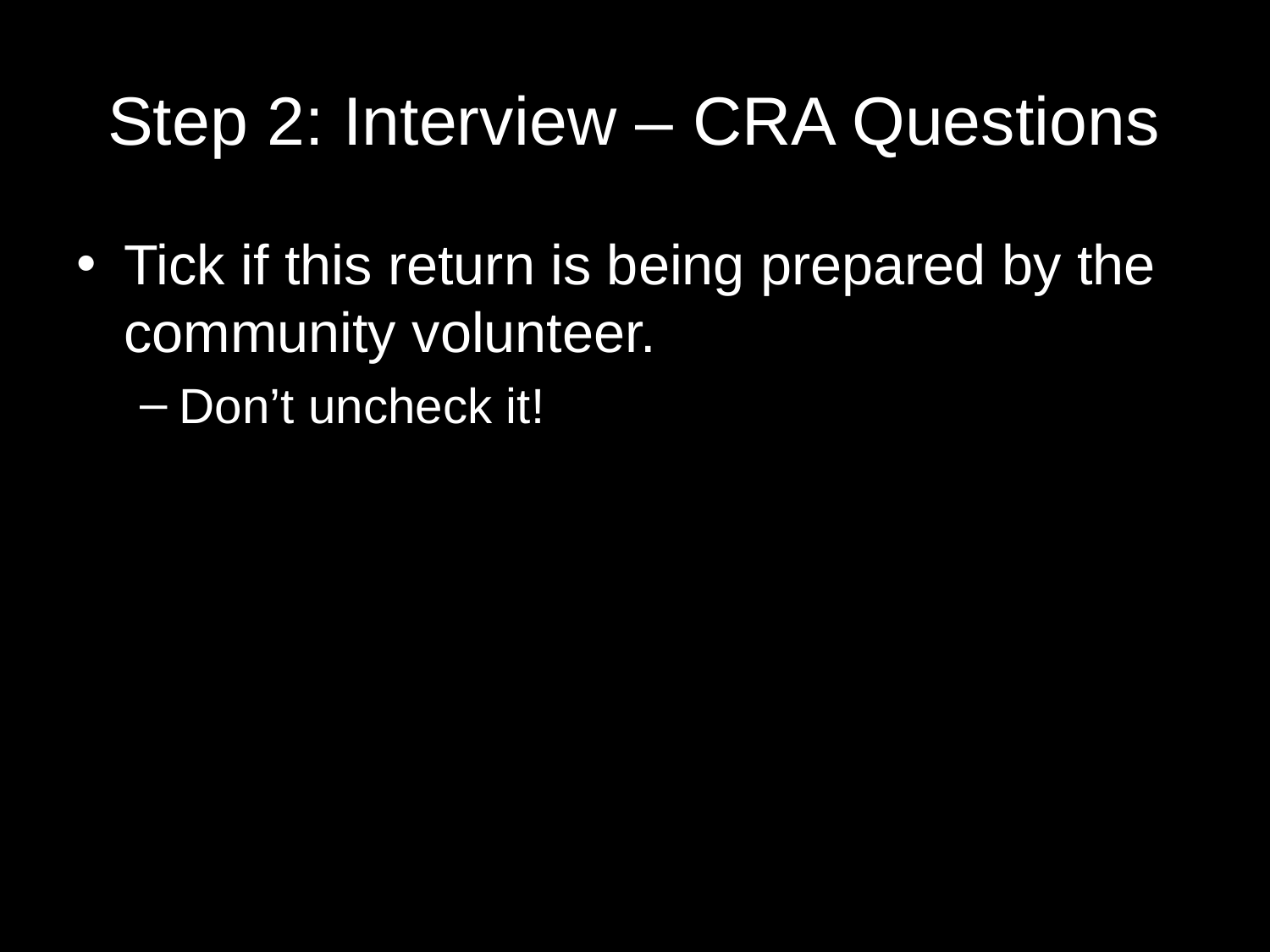

# Step 2: Interview – CRA Questions
Tick if this return is being prepared by the community volunteer.
Don’t uncheck it!